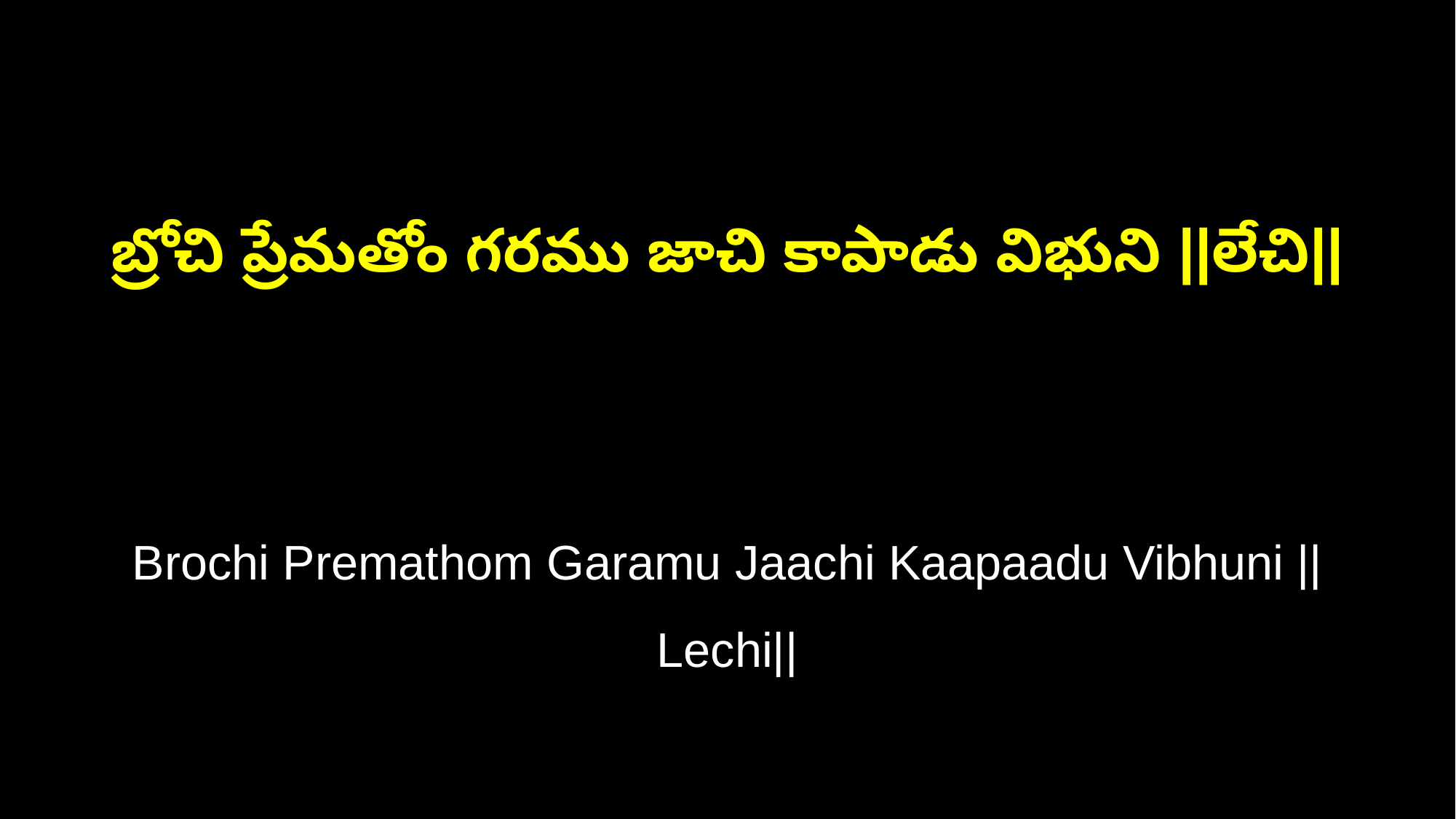

బ్రోచి ప్రేమతోం గరము జాచి కాపాడు విభుని ||లేచి||
Brochi Premathom Garamu Jaachi Kaapaadu Vibhuni ||Lechi||